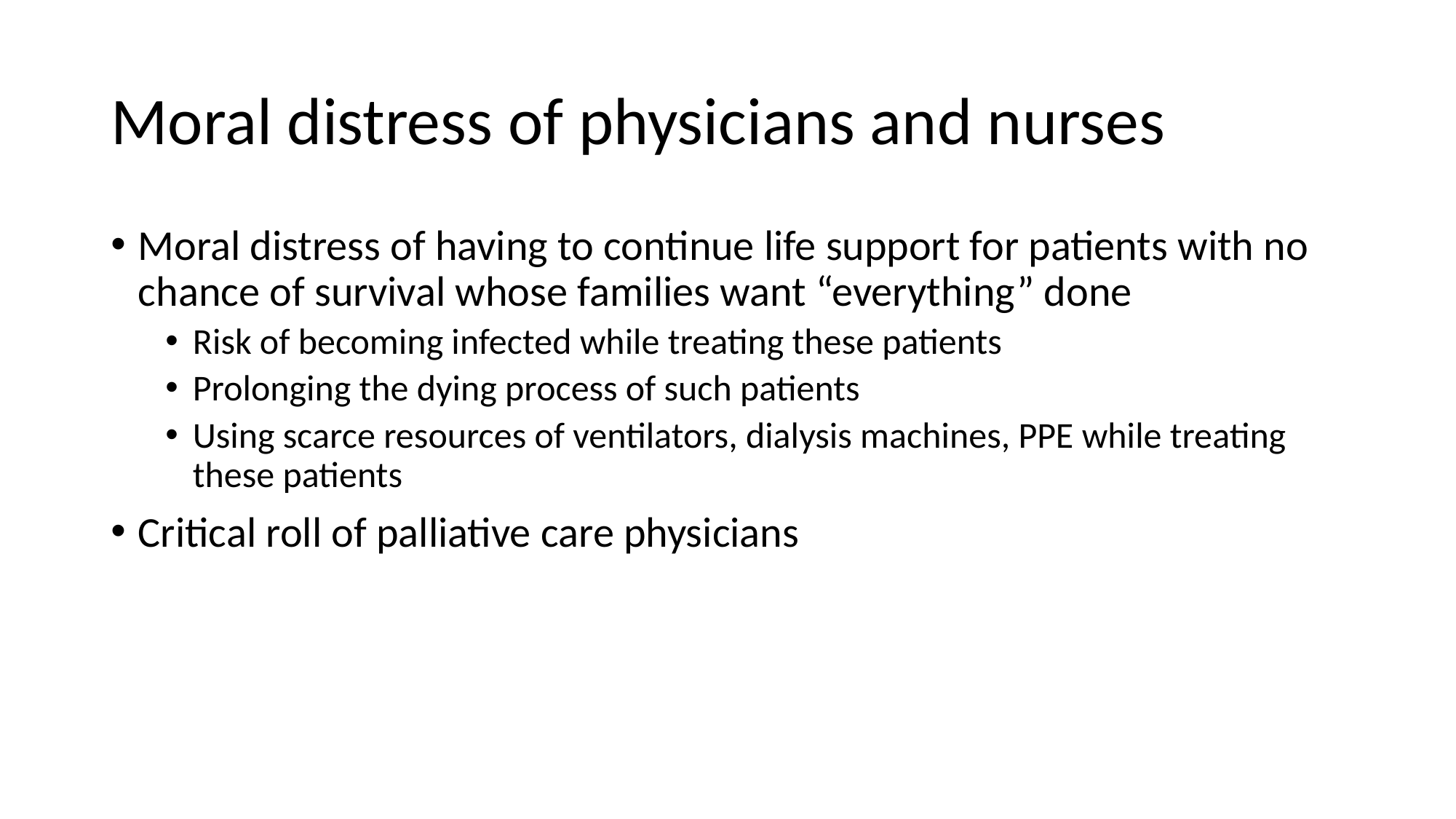

# Moral distress of physicians and nurses
Moral distress of having to continue life support for patients with no chance of survival whose families want “everything” done
Risk of becoming infected while treating these patients
Prolonging the dying process of such patients
Using scarce resources of ventilators, dialysis machines, PPE while treating these patients
Critical roll of palliative care physicians